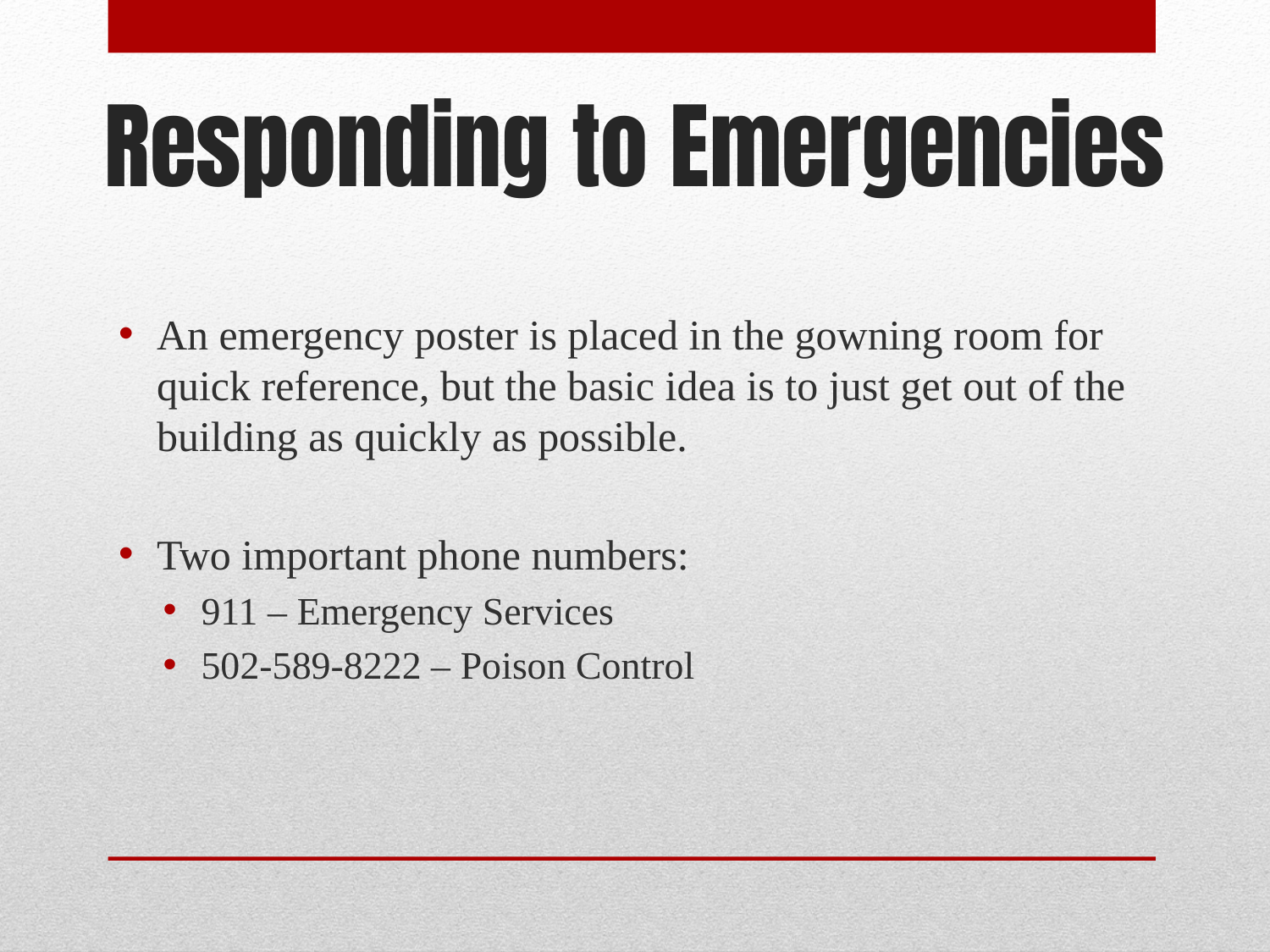

# Responding to Emergencies
An emergency poster is placed in the gowning room for quick reference, but the basic idea is to just get out of the building as quickly as possible.

Two important phone numbers:
911 – Emergency Services
502-589-8222 – Poison Control